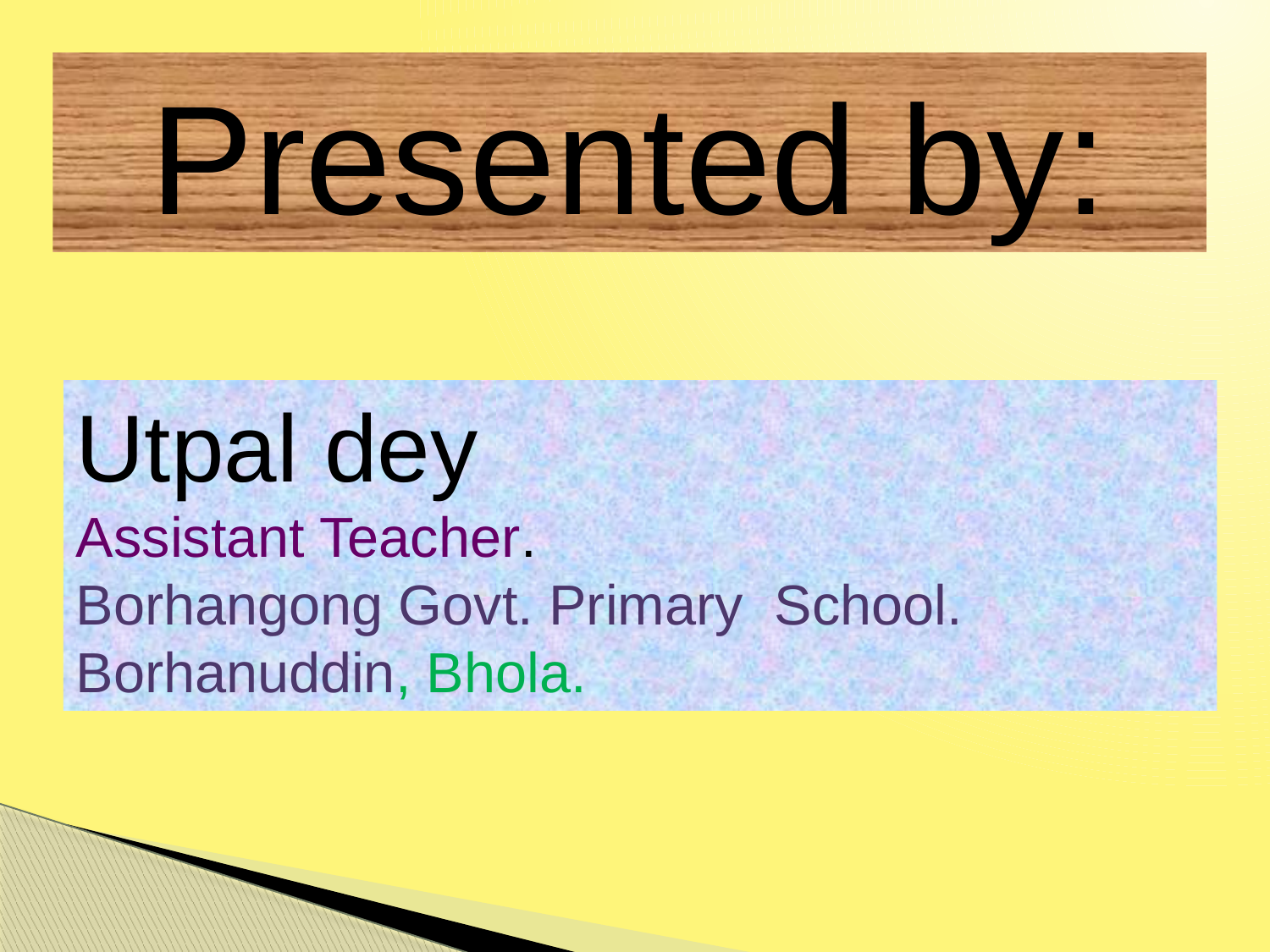

Presented by:
Utpal dey
Assistant Teacher.
Borhangong Govt. Primary  School. Borhanuddin, Bhola.